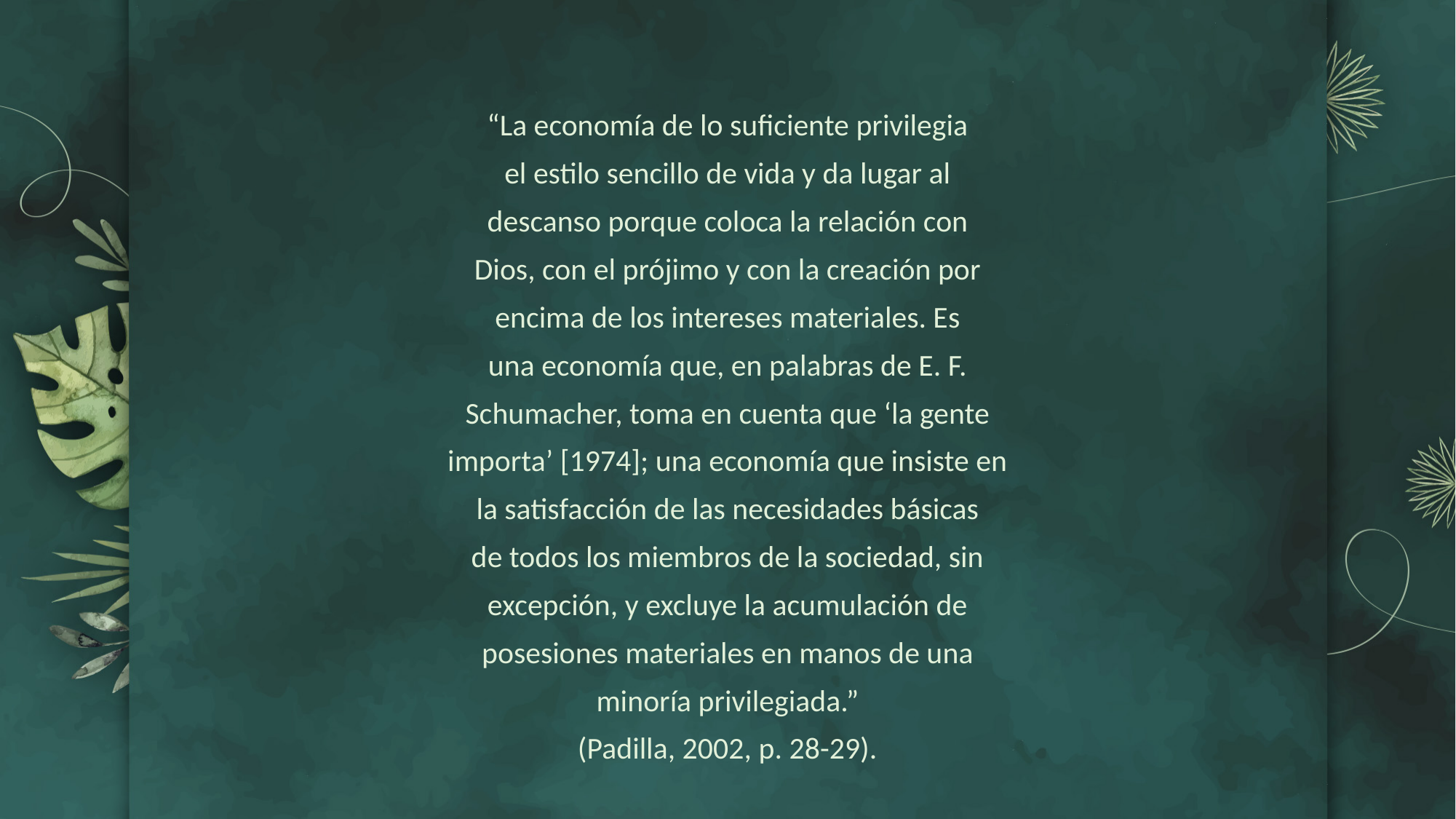

“La economía de lo suficiente privilegia
el estilo sencillo de vida y da lugar al
descanso porque coloca la relación con
Dios, con el prójimo y con la creación por
encima de los intereses materiales. Es
una economía que, en palabras de E. F.
Schumacher, toma en cuenta que ‘la gente
importa’ [1974]; una economía que insiste en
la satisfacción de las necesidades básicas
de todos los miembros de la sociedad, sin
excepción, y excluye la acumulación de
posesiones materiales en manos de una
minoría privilegiada.”
(Padilla, 2002, p. 28-29).